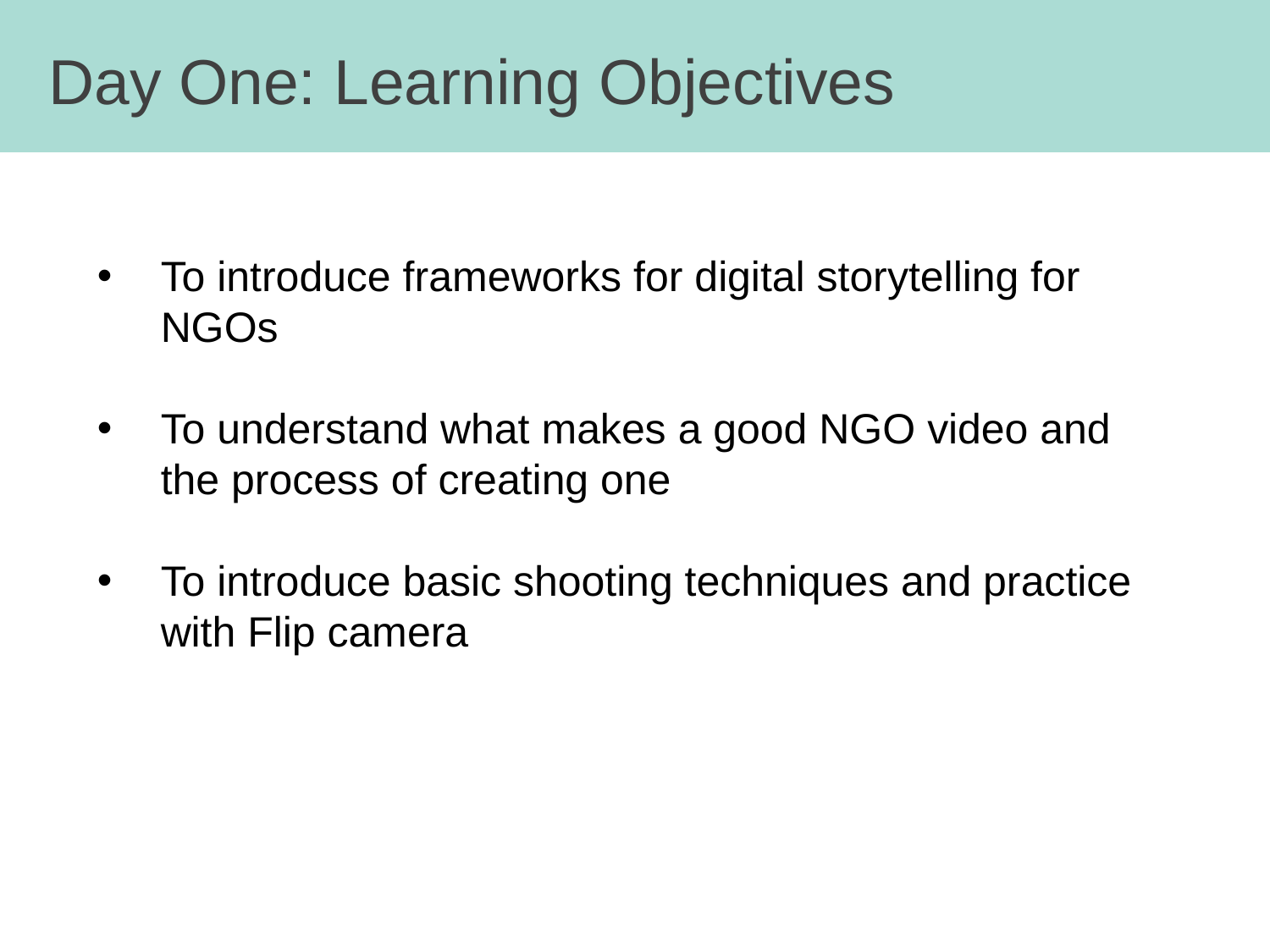

Day One: Learning Objectives
To introduce frameworks for digital storytelling for NGOs

To understand what makes a good NGO video and the process of creating one

To introduce basic shooting techniques and practice with Flip camera